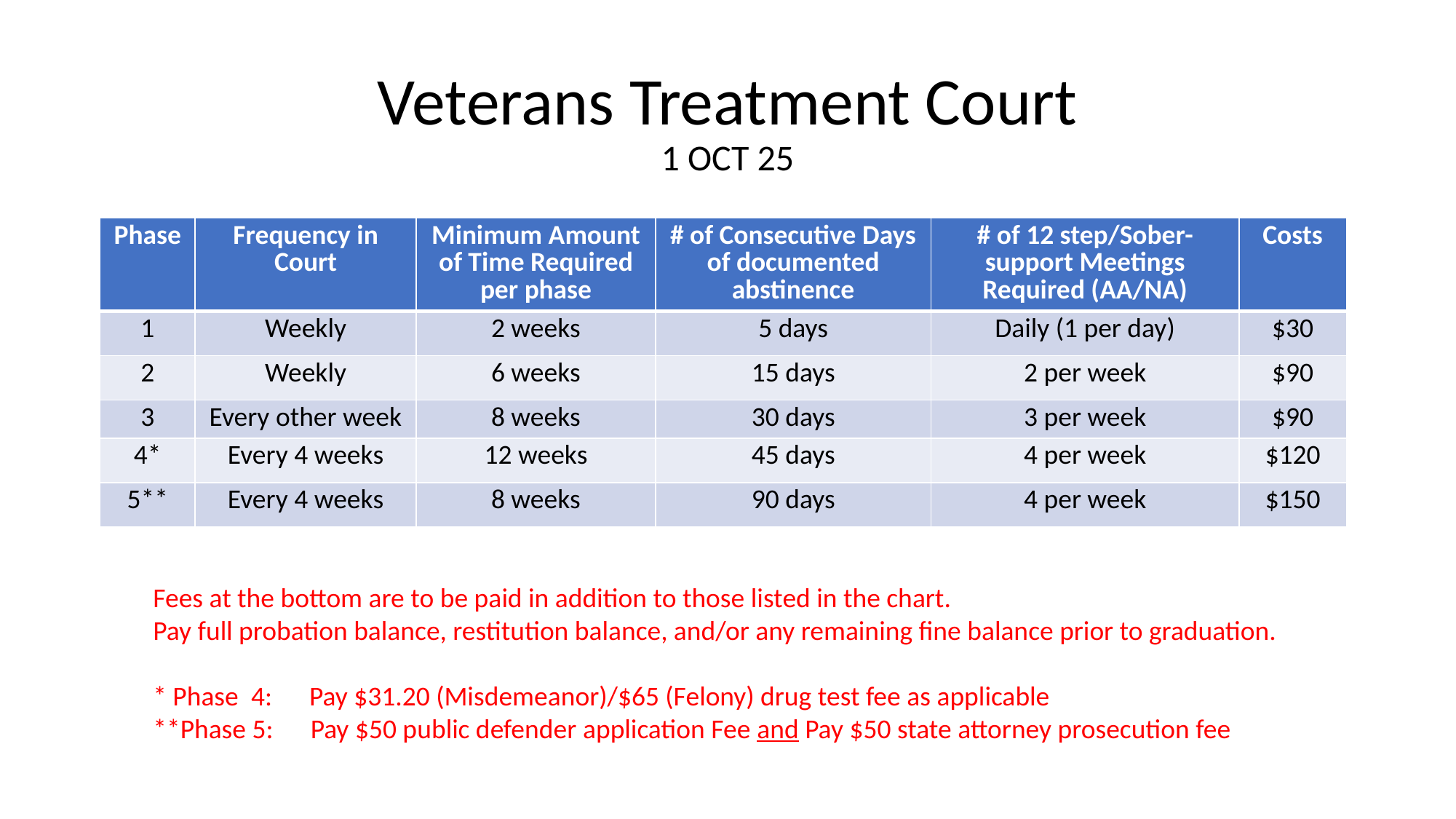

# Veterans Treatment Court 1 OCT 25
| Phase | Frequency in Court | Minimum Amount of Time Required per phase | # of Consecutive Days of documented abstinence | # of 12 step/Sober-support Meetings Required (AA/NA) | Costs |
| --- | --- | --- | --- | --- | --- |
| 1 | Weekly | 2 weeks | 5 days | Daily (1 per day) | $30 |
| 2 | Weekly | 6 weeks | 15 days | 2 per week | $90 |
| 3 | Every other week | 8 weeks | 30 days | 3 per week | $90 |
| 4\* | Every 4 weeks | 12 weeks | 45 days | 4 per week | $120 |
| 5\*\* | Every 4 weeks | 8 weeks | 90 days | 4 per week | $150 |
Fees at the bottom are to be paid in addition to those listed in the chart.
Pay full probation balance, restitution balance, and/or any remaining fine balance prior to graduation.

* Phase  4:      Pay $31.20 (Misdemeanor)/$65 (Felony) drug test fee as applicable
**Phase 5:      Pay $50 public defender application Fee and Pay $50 state attorney prosecution fee